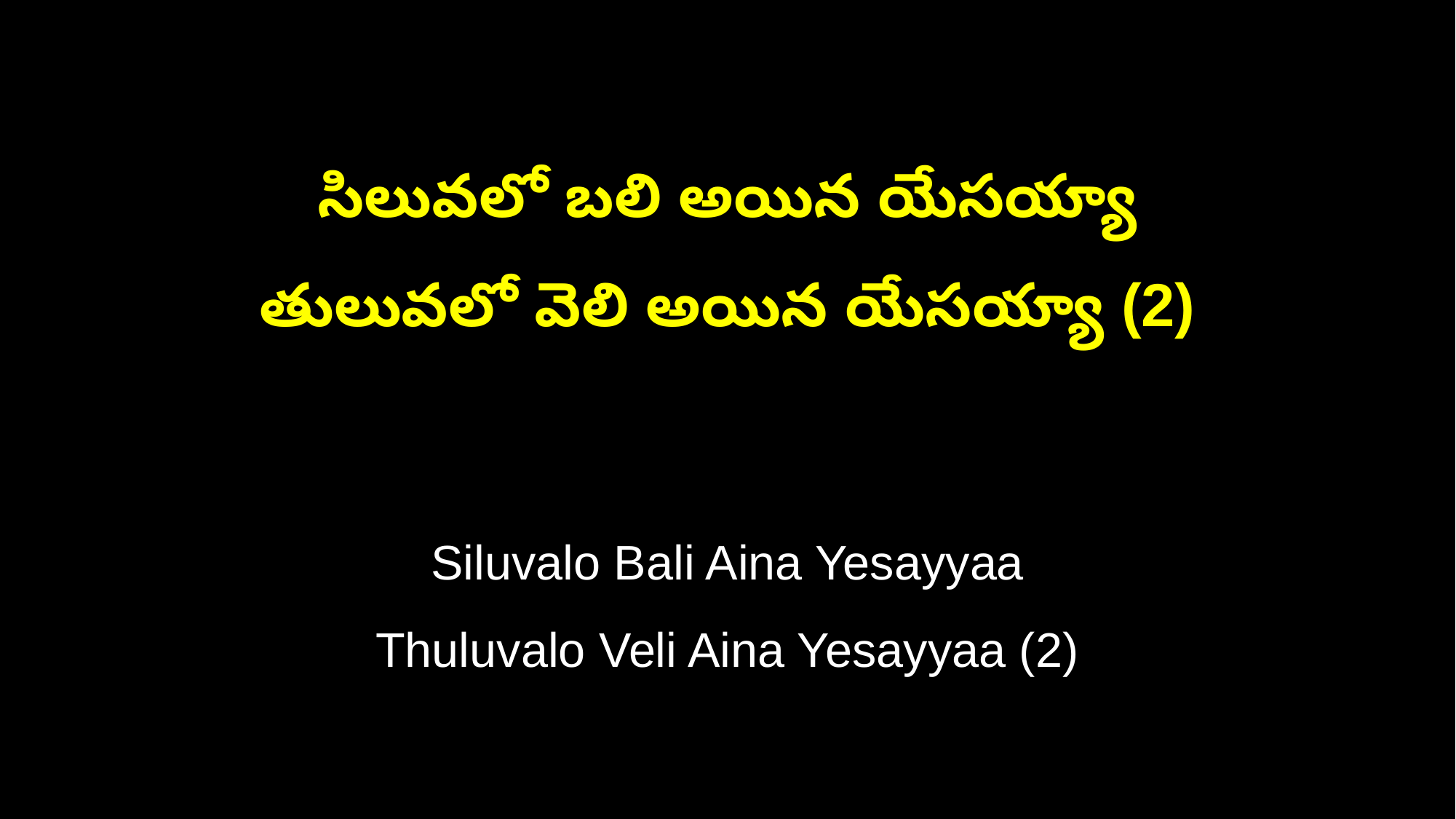

సిలువలో బలి అయిన యేసయ్యా
తులువలో వెలి అయిన యేసయ్యా (2)
Siluvalo Bali Aina Yesayyaa
Thuluvalo Veli Aina Yesayyaa (2)